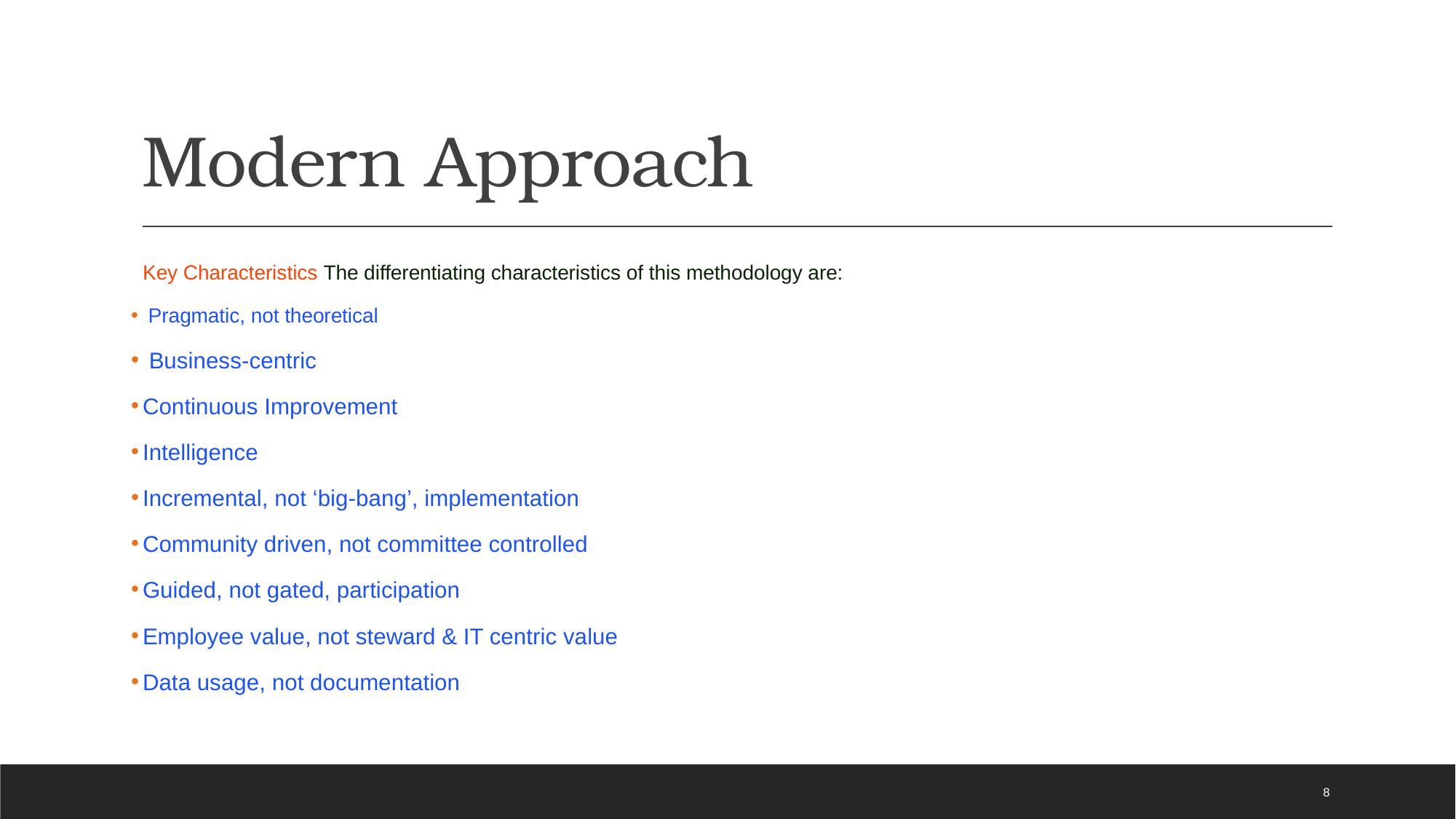

# Modern Approach
Key Characteristics The differentiating characteristics of this methodology are:
 Pragmatic, not theoretical
 Business-centric
Continuous Improvement
Intelligence
Incremental, not ‘big-bang’, implementation
Community driven, not committee controlled
Guided, not gated, participation
Employee value, not steward & IT centric value
Data usage, not documentation

8